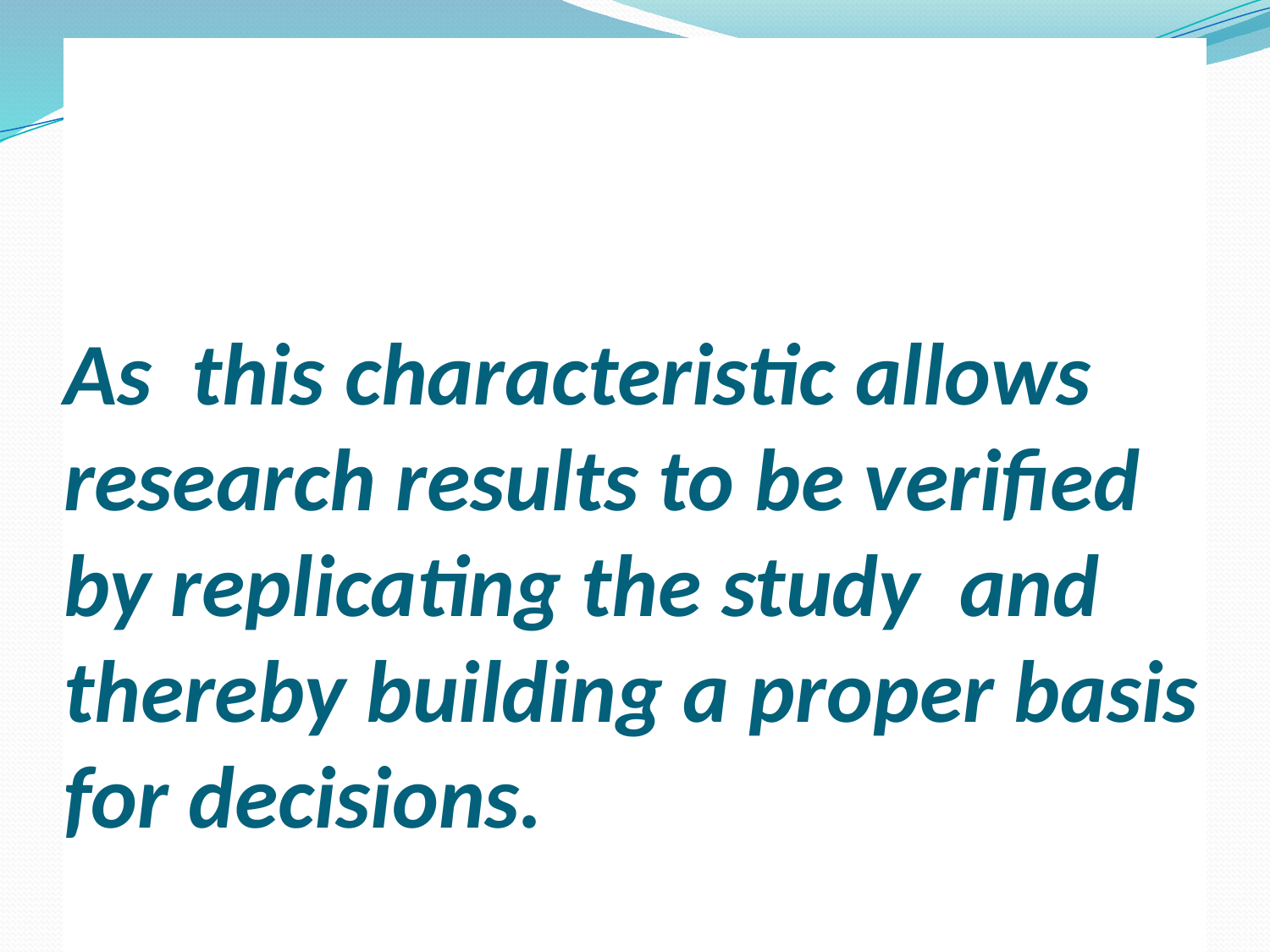

# As  this characteristic allows research results to be verified by replicating the study  and thereby building a proper basis for decisions.